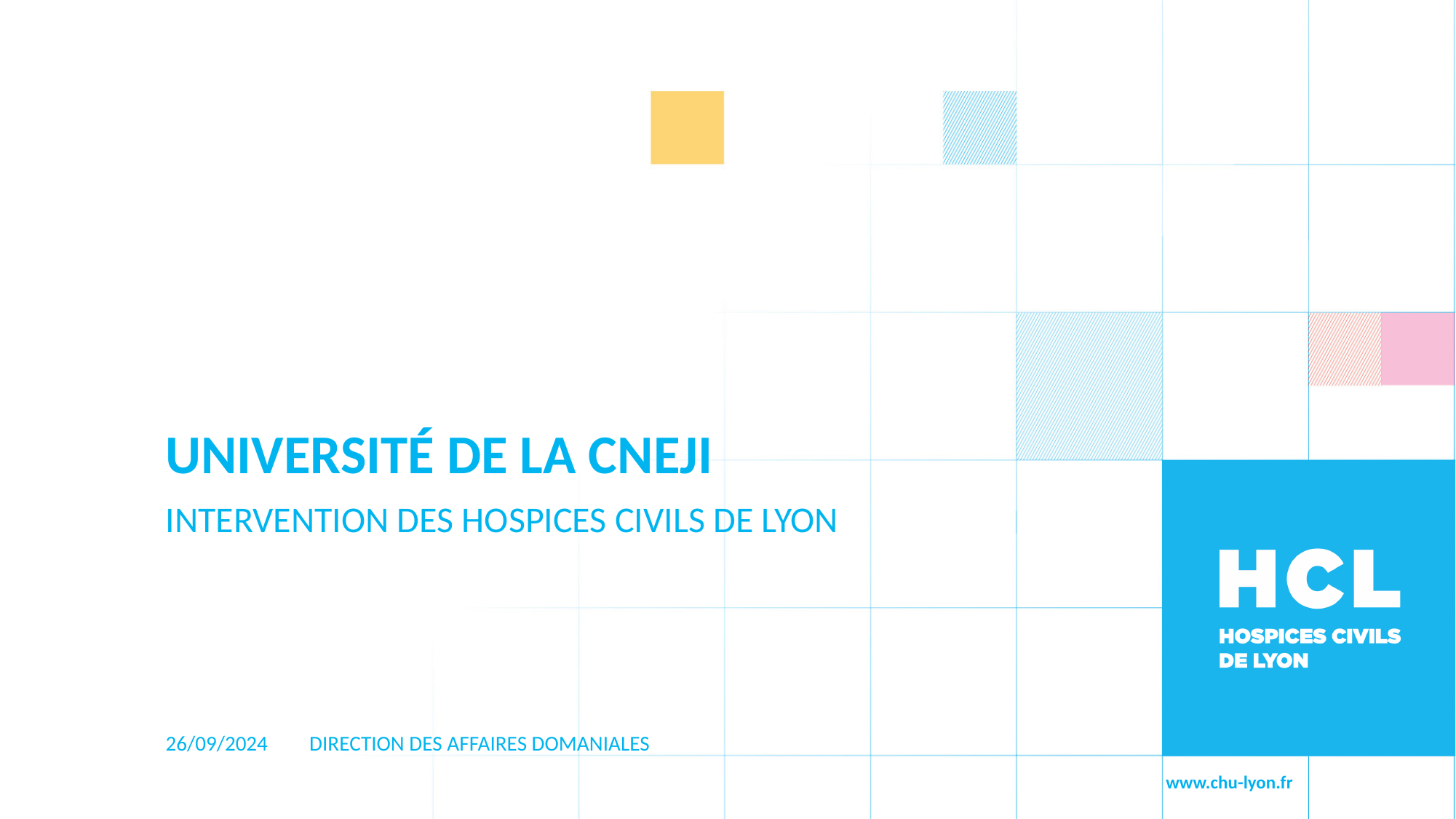

Université de la cneji
Intervention des hospices civils de lyon
26/09/2024
Direction des Affaires Domaniales